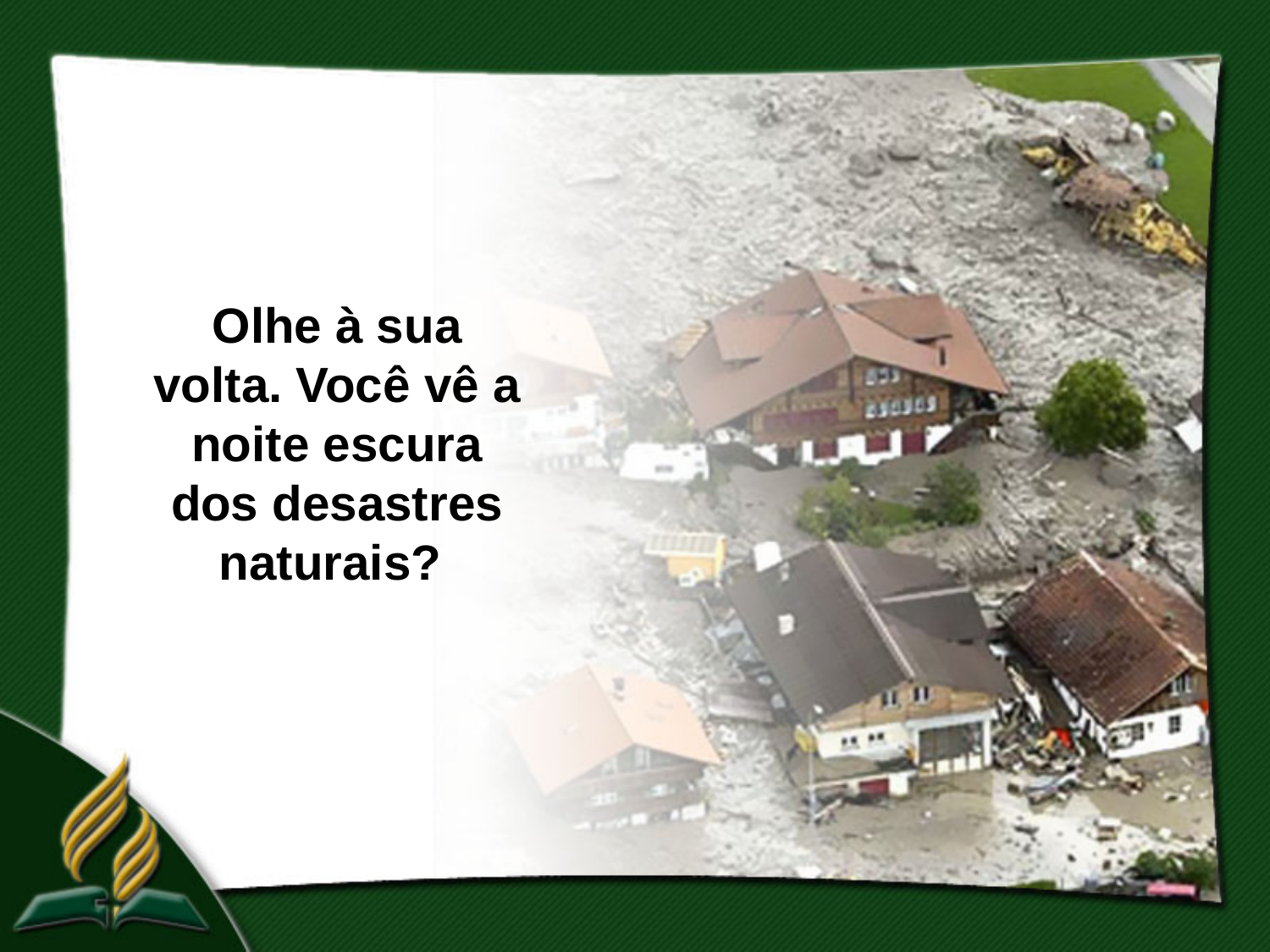

Olhe à sua volta. Você vê a noite escura dos desastres naturais?